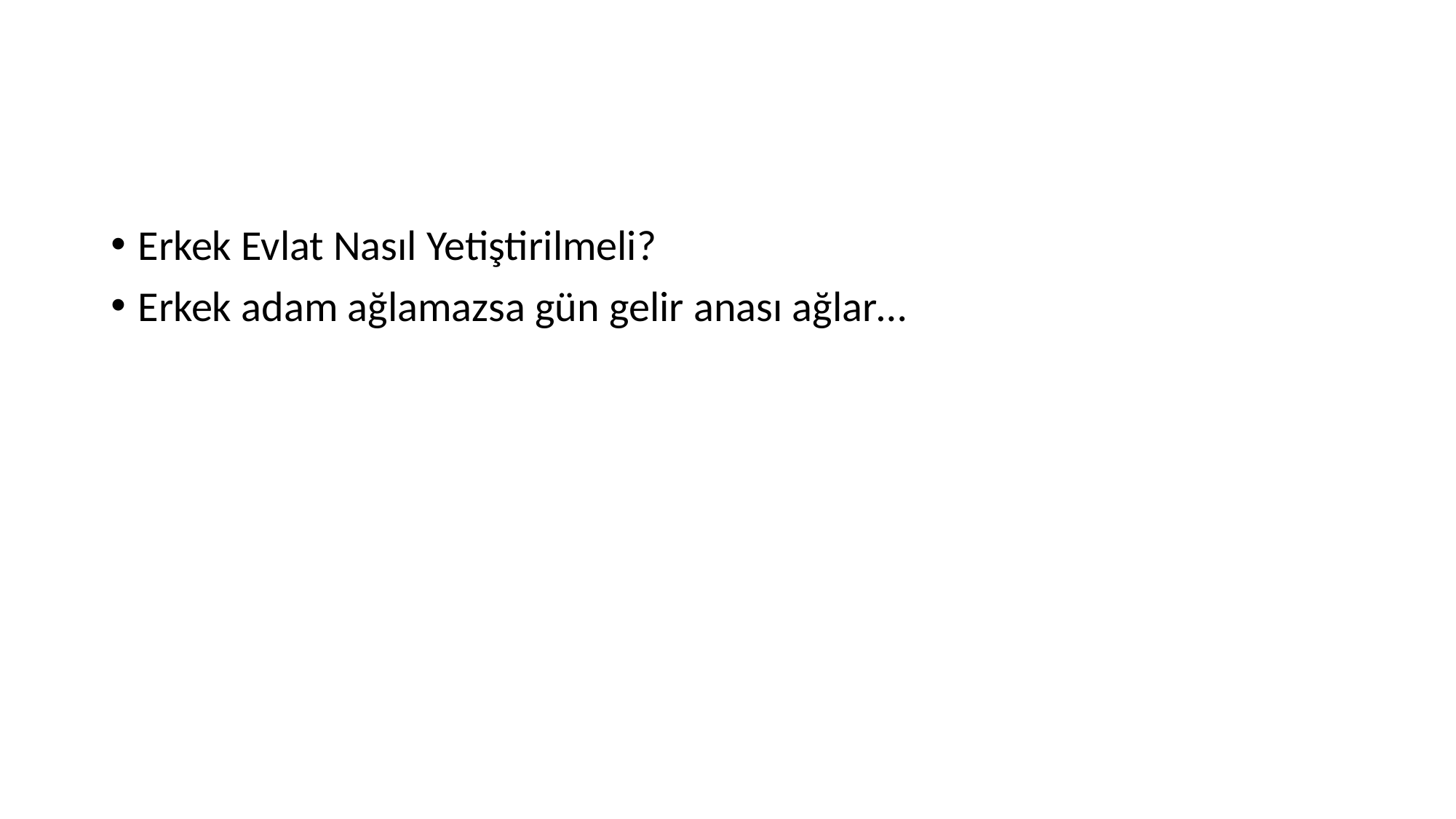

#
Erkek Evlat Nasıl Yetiştirilmeli?
Erkek adam ağlamazsa gün gelir anası ağlar…